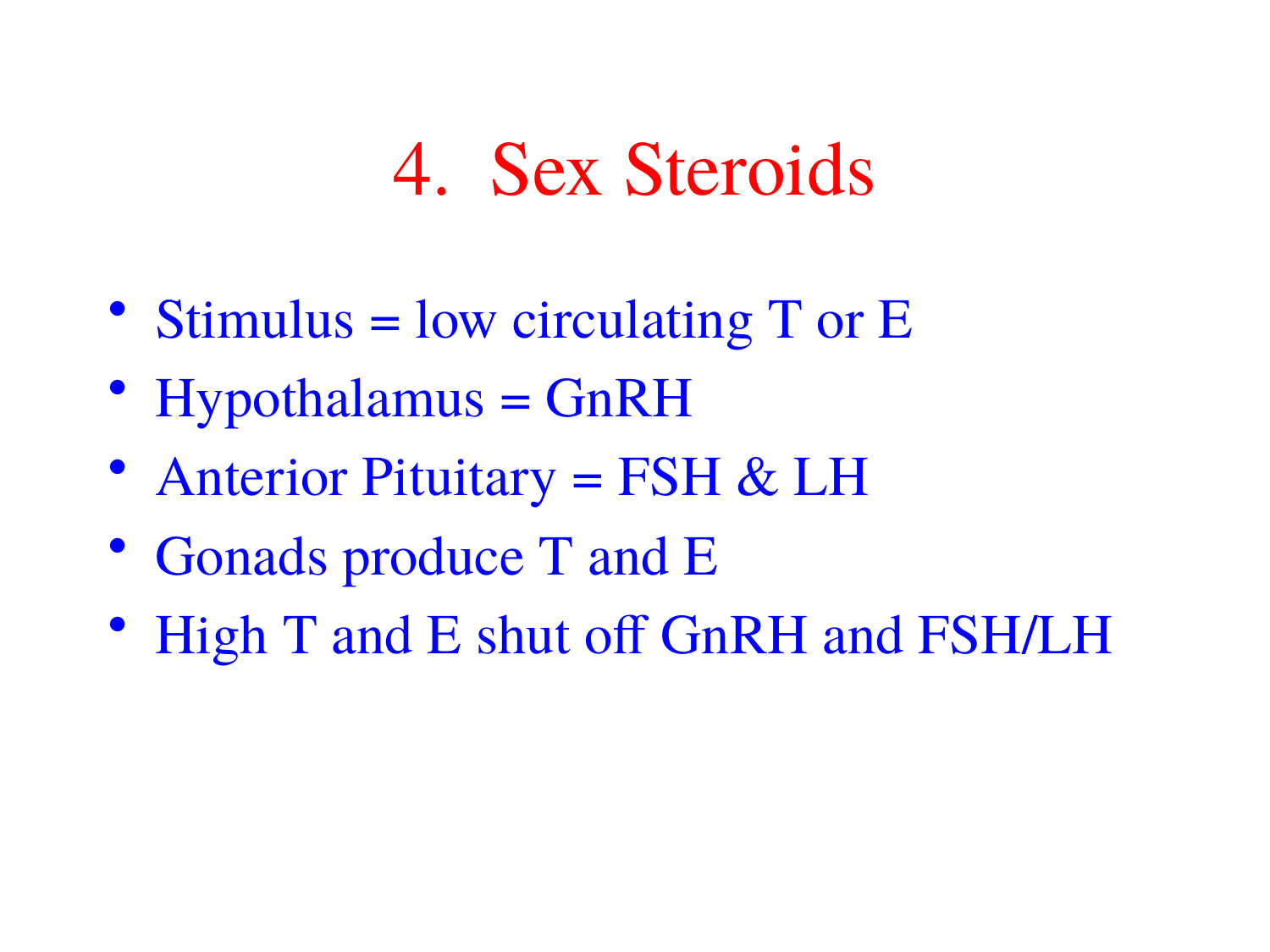

# 4.  Sex Steroids
Stimulus = low circulating T or E
Hypothalamus = GnRH
Anterior Pituitary = FSH & LH
Gonads produce T and E
High T and E shut off GnRH and FSH/LH